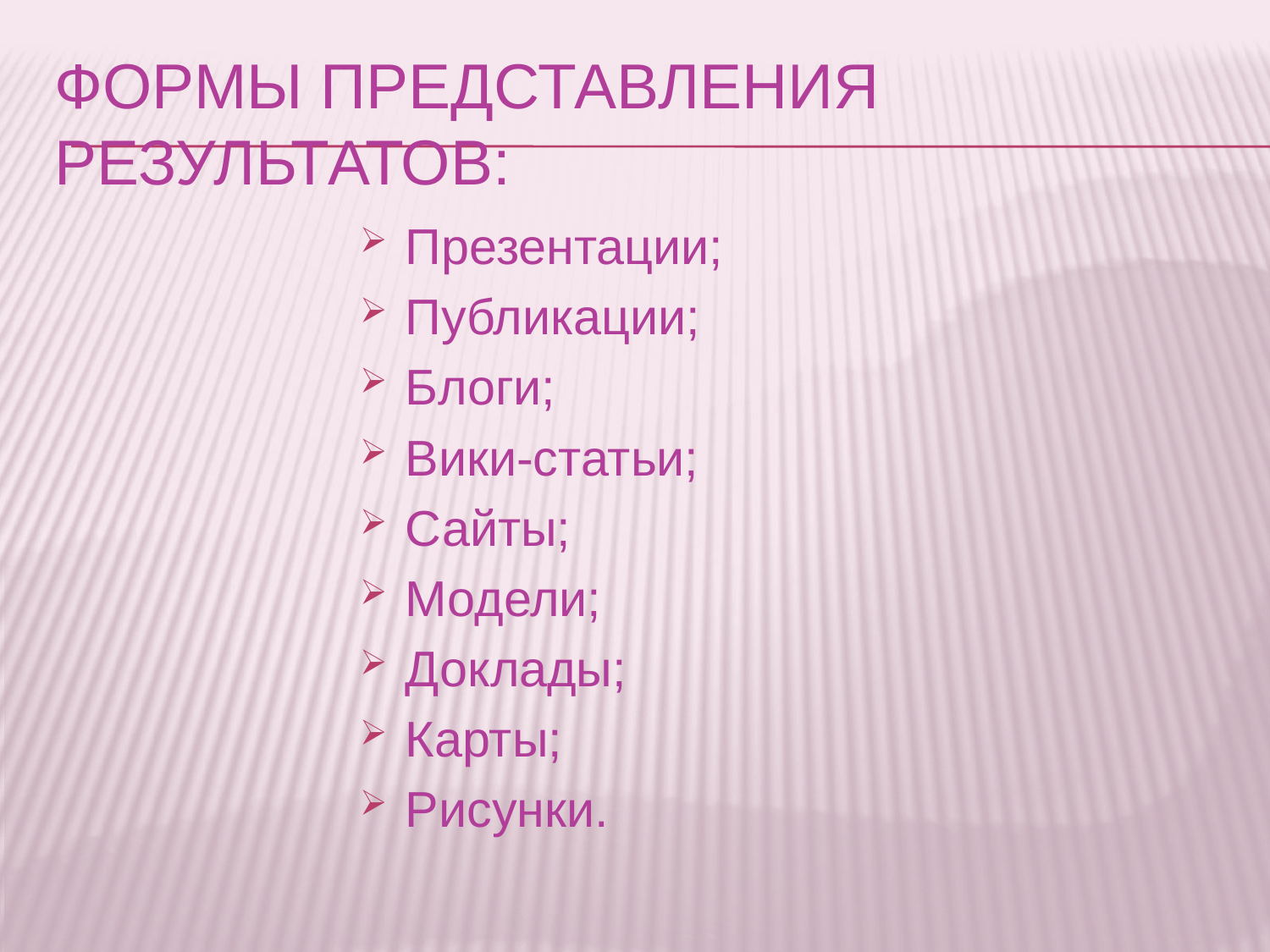

# Формы представления результатов:
Презентации;
Публикации;
Блоги;
Вики-статьи;
Сайты;
Модели;
Доклады;
Карты;
Рисунки.